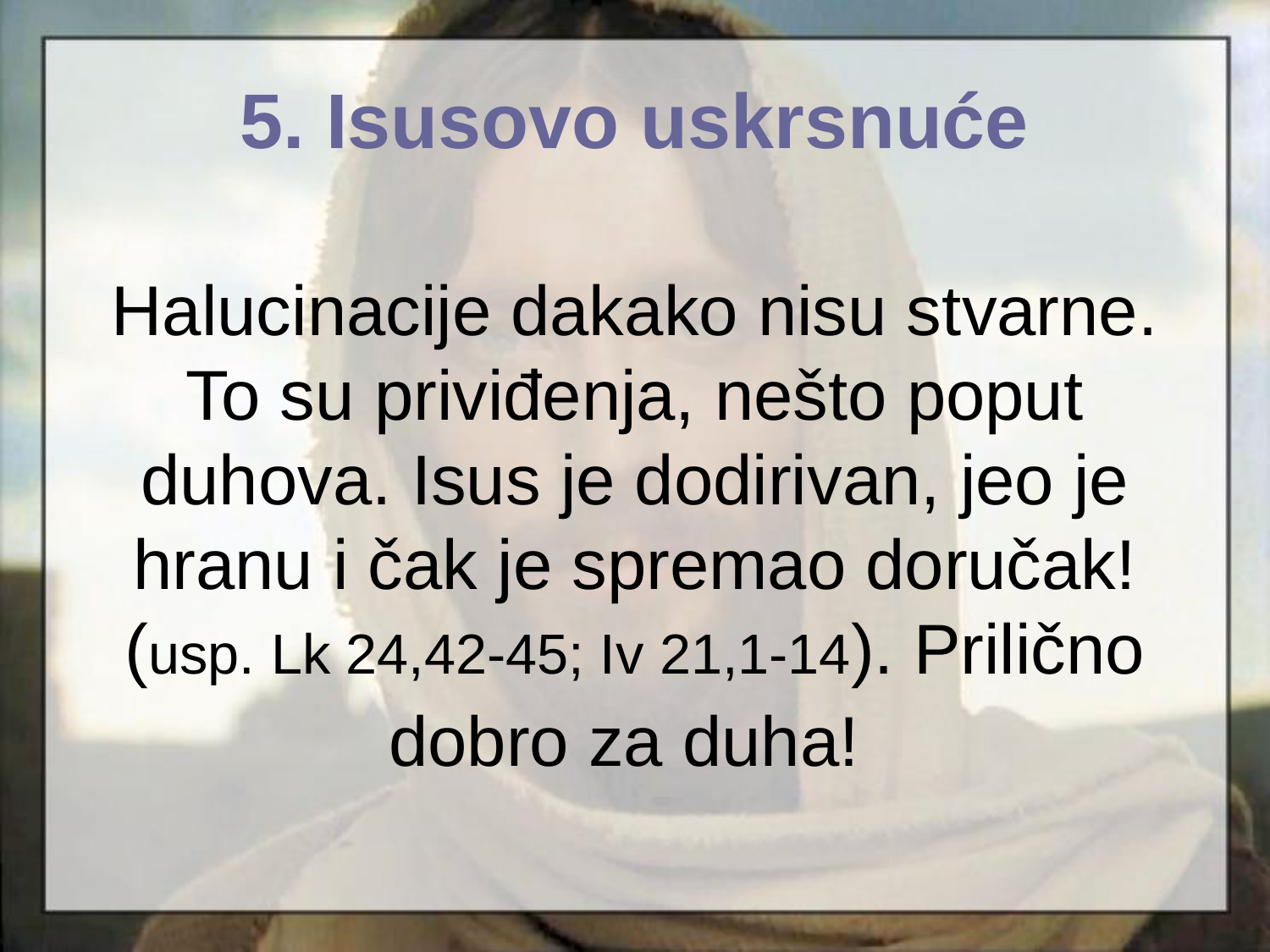

5. Isusovo uskrsnuće
# Halucinacije dakako nisu stvarne. To su priviđenja, nešto poput duhova. Isus je dodirivan, jeo je hranu i čak je spremao doručak! (usp. Lk 24,42-45; Iv 21,1-14). Prilično dobro za duha!